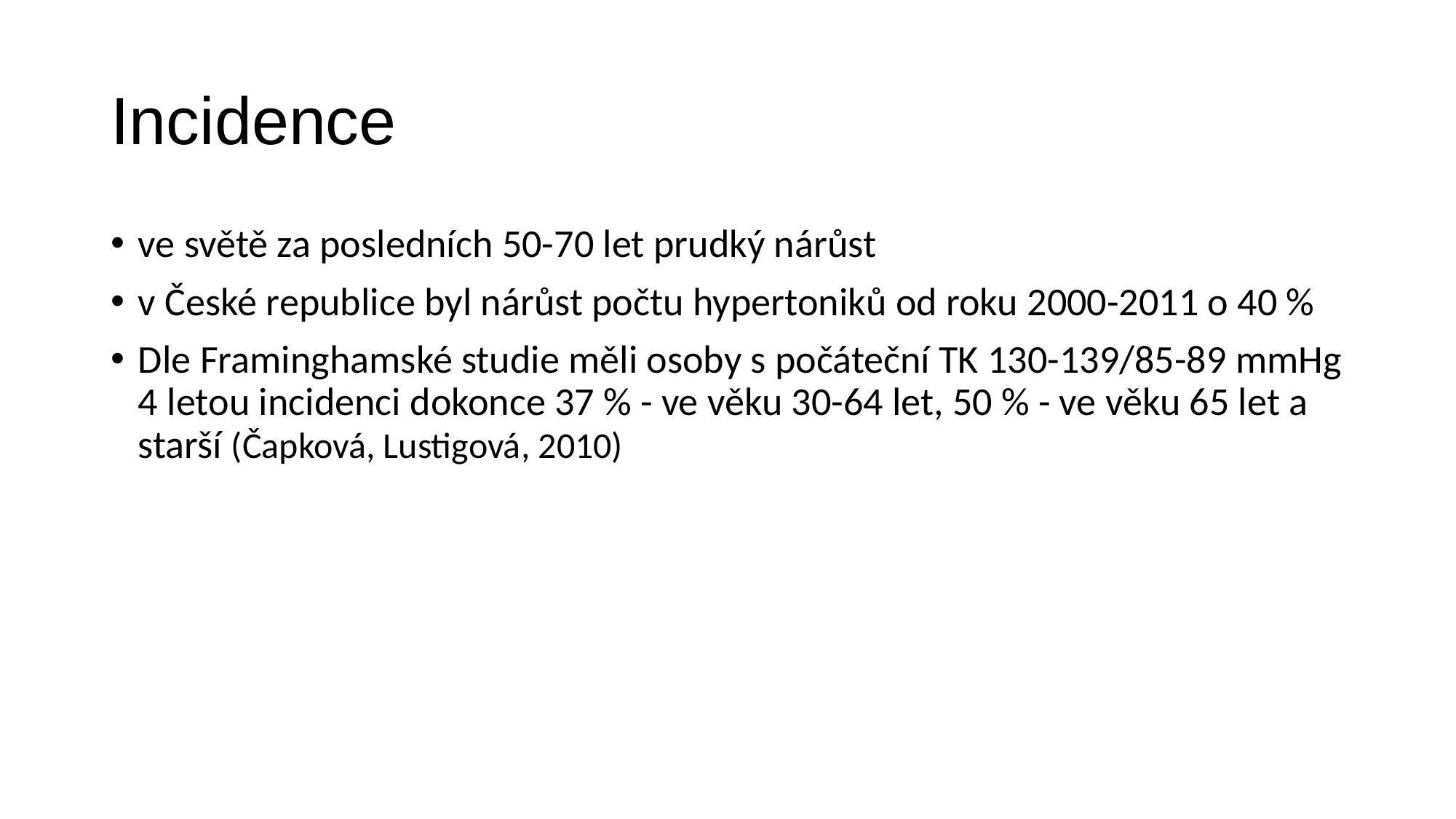

# Incidence
ve světě za posledních 50-70 let prudký nárůst
v České republice byl nárůst počtu hypertoniků od roku 2000-2011 o 40 %
Dle Framinghamské studie měli osoby s počáteční TK 130-139/85-89 mmHg 4 letou incidenci dokonce 37 % - ve věku 30-64 let, 50 % - ve věku 65 let a starší (Čapková, Lustigová, 2010)